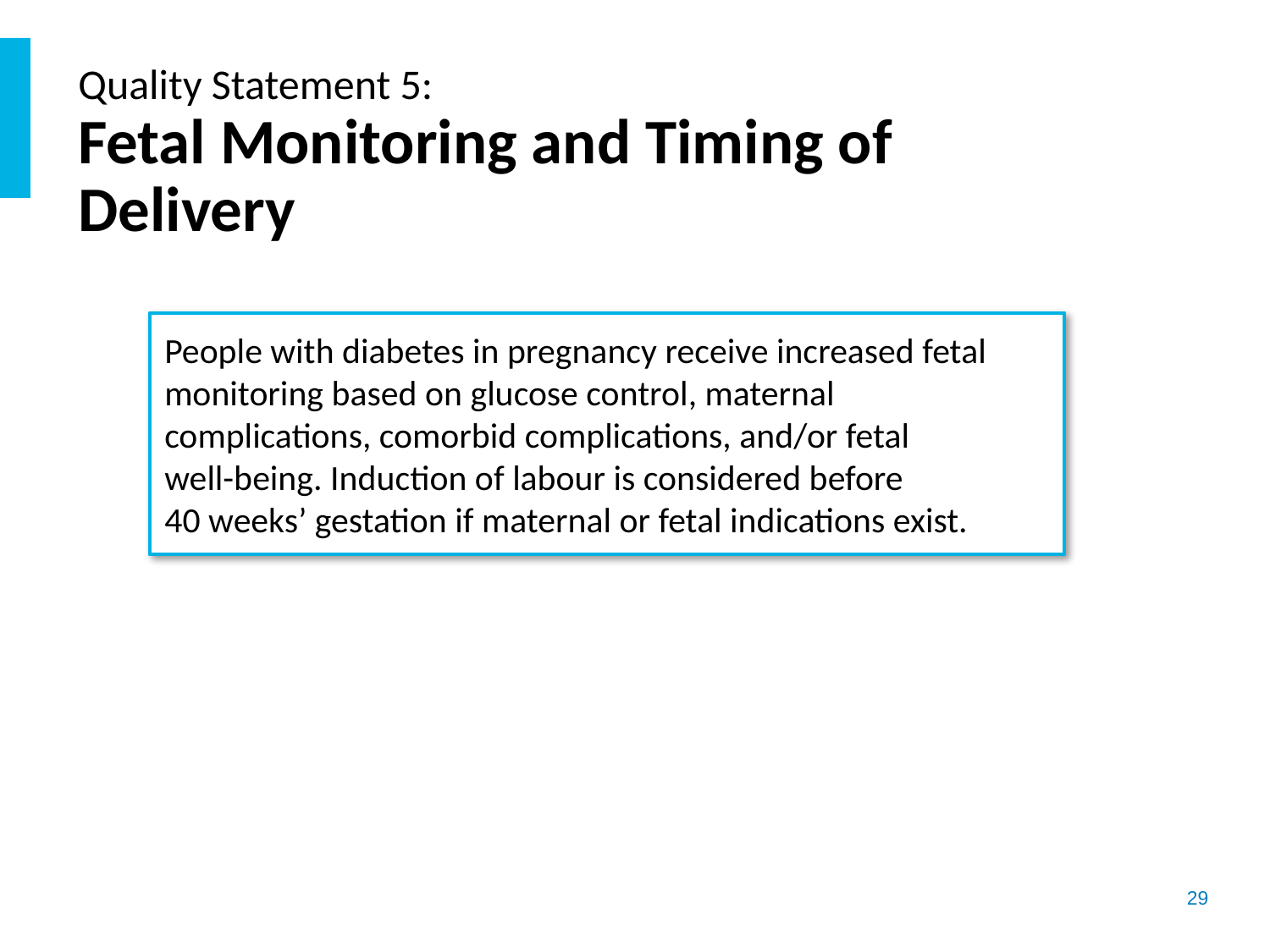

# Quality Statement 5: Fetal Monitoring and Timing of Delivery
People with diabetes in pregnancy receive increased fetal monitoring based on glucose control, maternal complications, comorbid complications, and/or fetal
well-being. Induction of labour is considered before
40 weeks’ gestation if maternal or fetal indications exist.